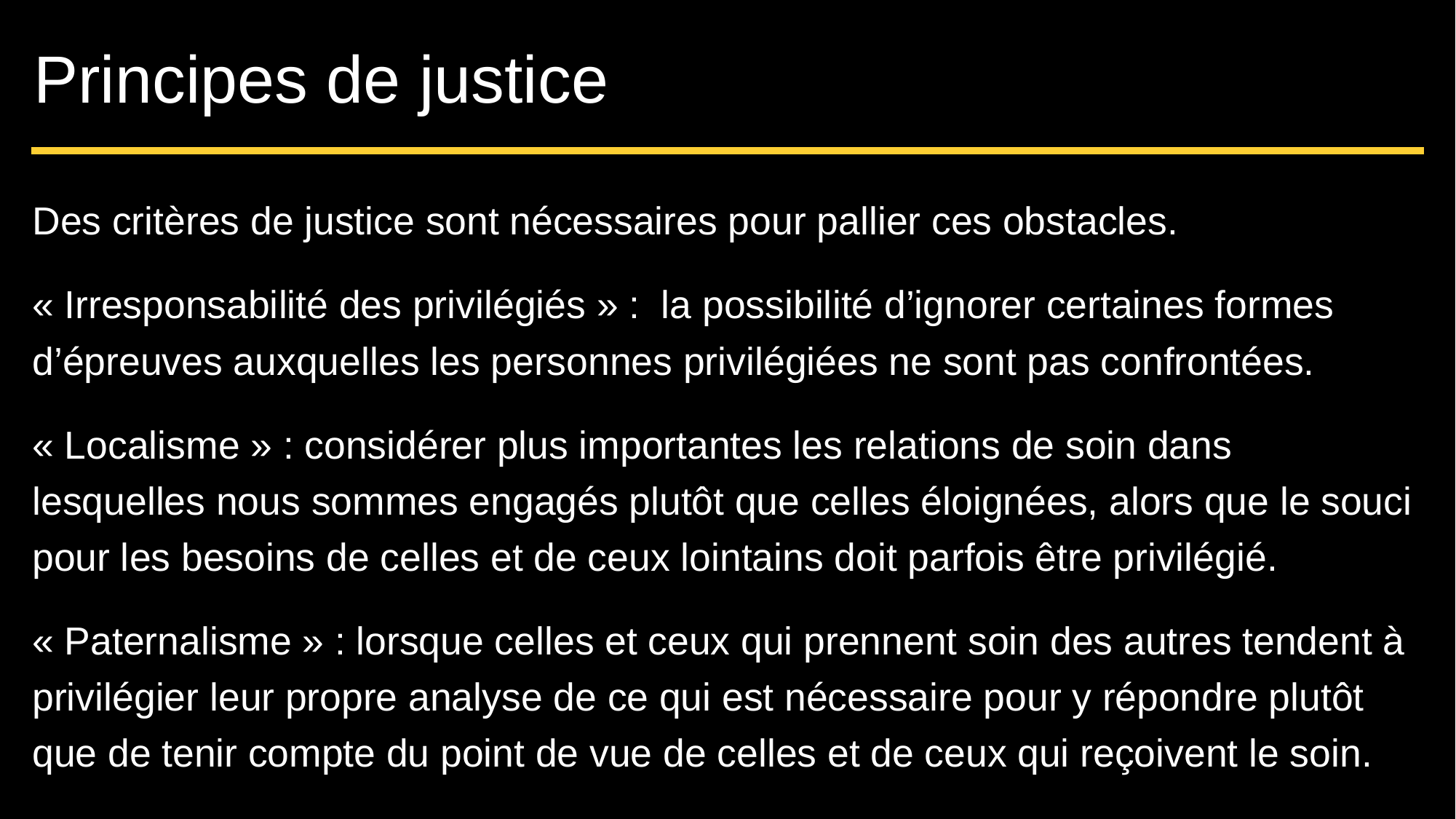

# Principes de justice
Des critères de justice sont nécessaires pour pallier ces obstacles.
« Irresponsabilité des privilégiés » :  la possibilité d’ignorer certaines formes d’épreuves auxquelles les personnes privilégiées ne sont pas confrontées.
« Localisme » : considérer plus importantes les relations de soin dans lesquelles nous sommes engagés plutôt que celles éloignées, alors que le souci pour les besoins de celles et de ceux lointains doit parfois être privilégié.
« Paternalisme » : lorsque celles et ceux qui prennent soin des autres tendent à privilégier leur propre analyse de ce qui est nécessaire pour y répondre plutôt que de tenir compte du point de vue de celles et de ceux qui reçoivent le soin.